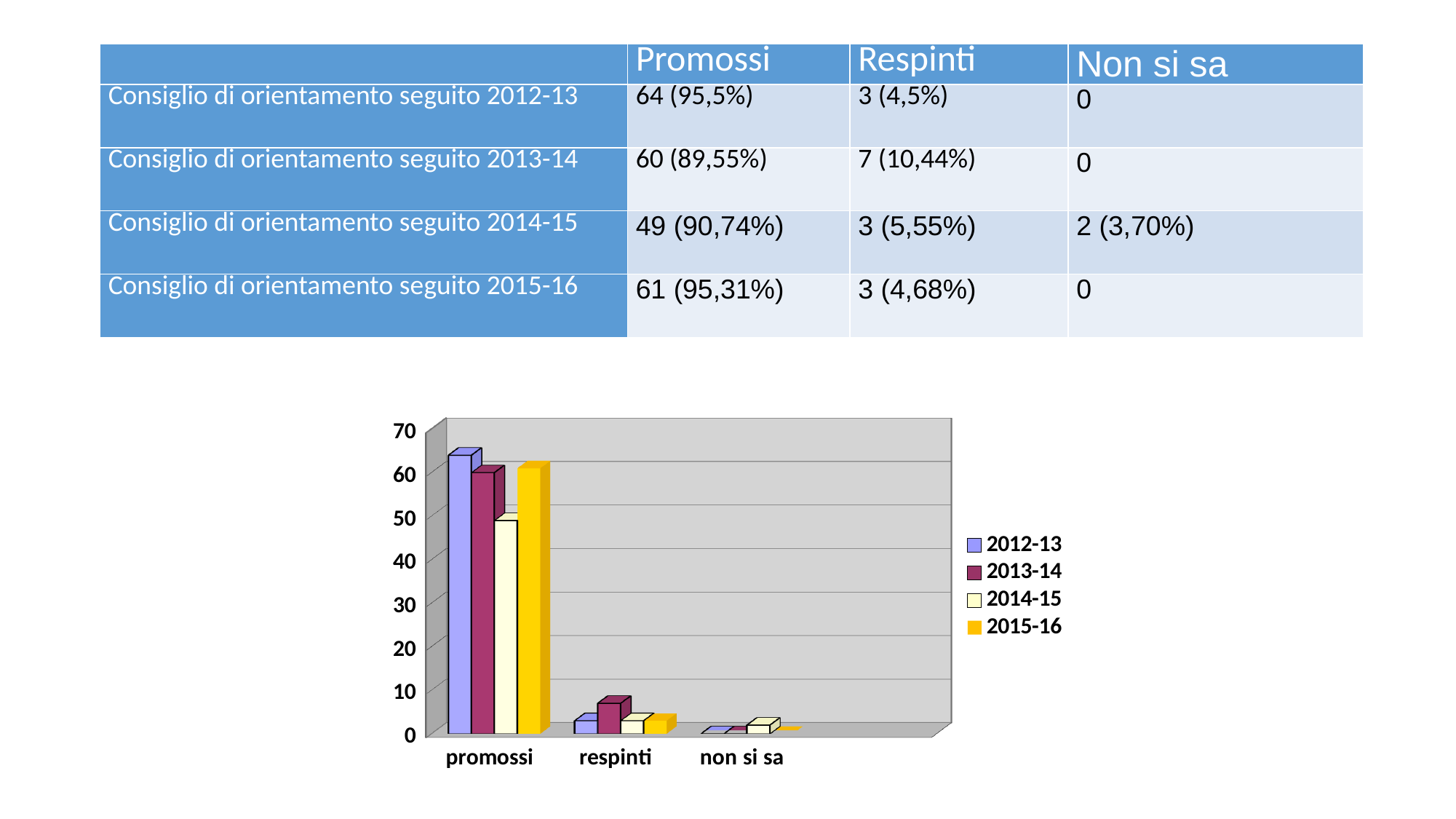

|  | Promossi | Respinti | Non si sa |
| --- | --- | --- | --- |
| Consiglio di orientamento seguito 2012-13 | 64 (95,5%) | 3 (4,5%) | 0 |
| Consiglio di orientamento seguito 2013-14 | 60 (89,55%) | 7 (10,44%) | 0 |
| Consiglio di orientamento seguito 2014-15 | 49 (90,74%) | 3 (5,55%) | 2 (3,70%) |
| Consiglio di orientamento seguito 2015-16 | 61 (95,31%) | 3 (4,68%) | 0 |
#

[unsupported chart]